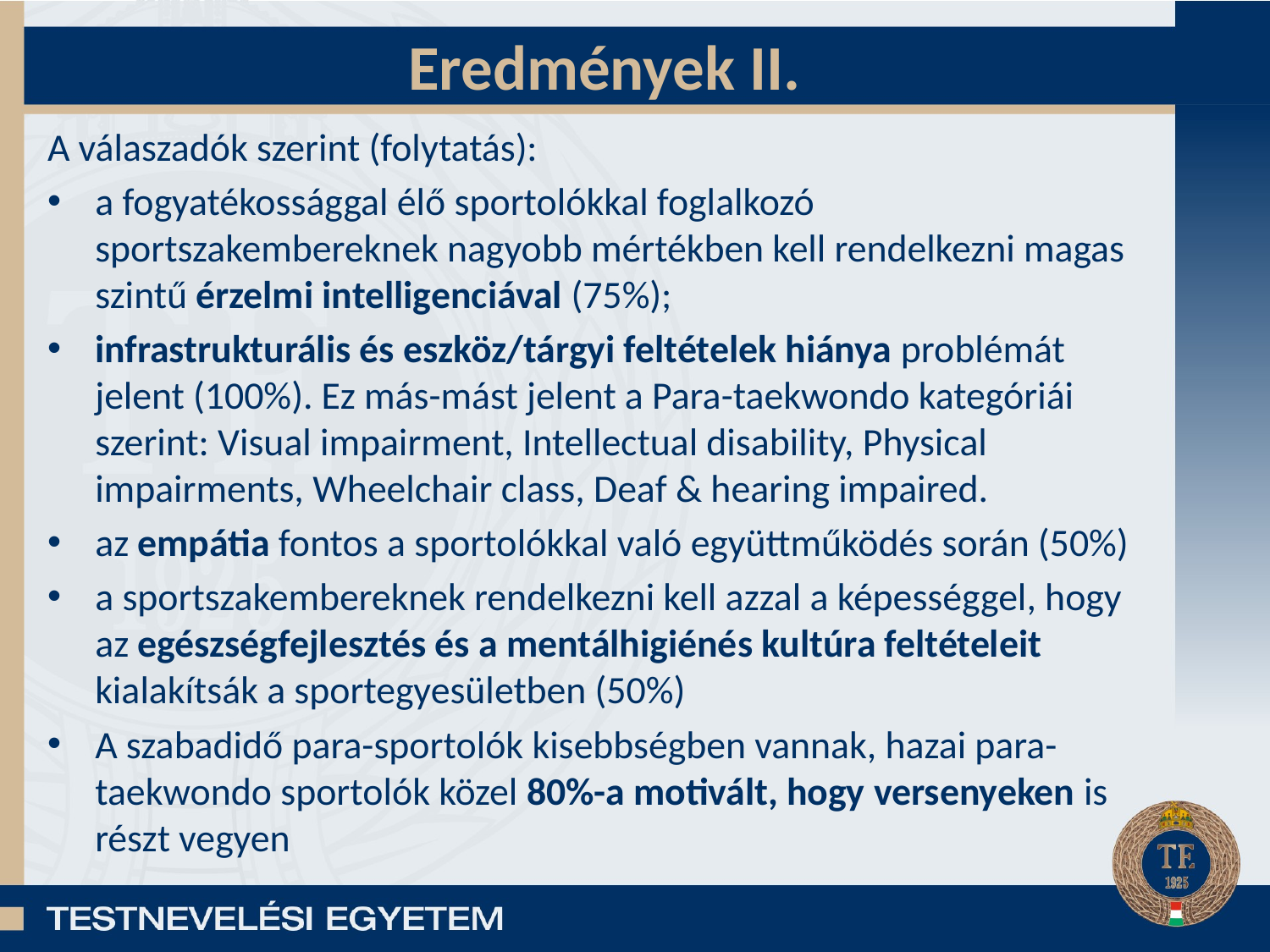

# Eredmények II.
A válaszadók szerint (folytatás):
a fogyatékossággal élő sportolókkal foglalkozó sportszakembereknek nagyobb mértékben kell rendelkezni magas szintű érzelmi intelligenciával (75%);
infrastrukturális és eszköz/tárgyi feltételek hiánya problémát jelent (100%). Ez más-mást jelent a Para-taekwondo kategóriái szerint: Visual impairment, Intellectual disability, Physical impairments, Wheelchair class, Deaf & hearing impaired.
az empátia fontos a sportolókkal való együttműködés során (50%)
a sportszakembereknek rendelkezni kell azzal a képességgel, hogy az egészségfejlesztés és a mentálhigiénés kultúra feltételeit kialakítsák a sportegyesületben (50%)
A szabadidő para-sportolók kisebbségben vannak, hazai para-taekwondo sportolók közel 80%-a motivált, hogy versenyeken is részt vegyen